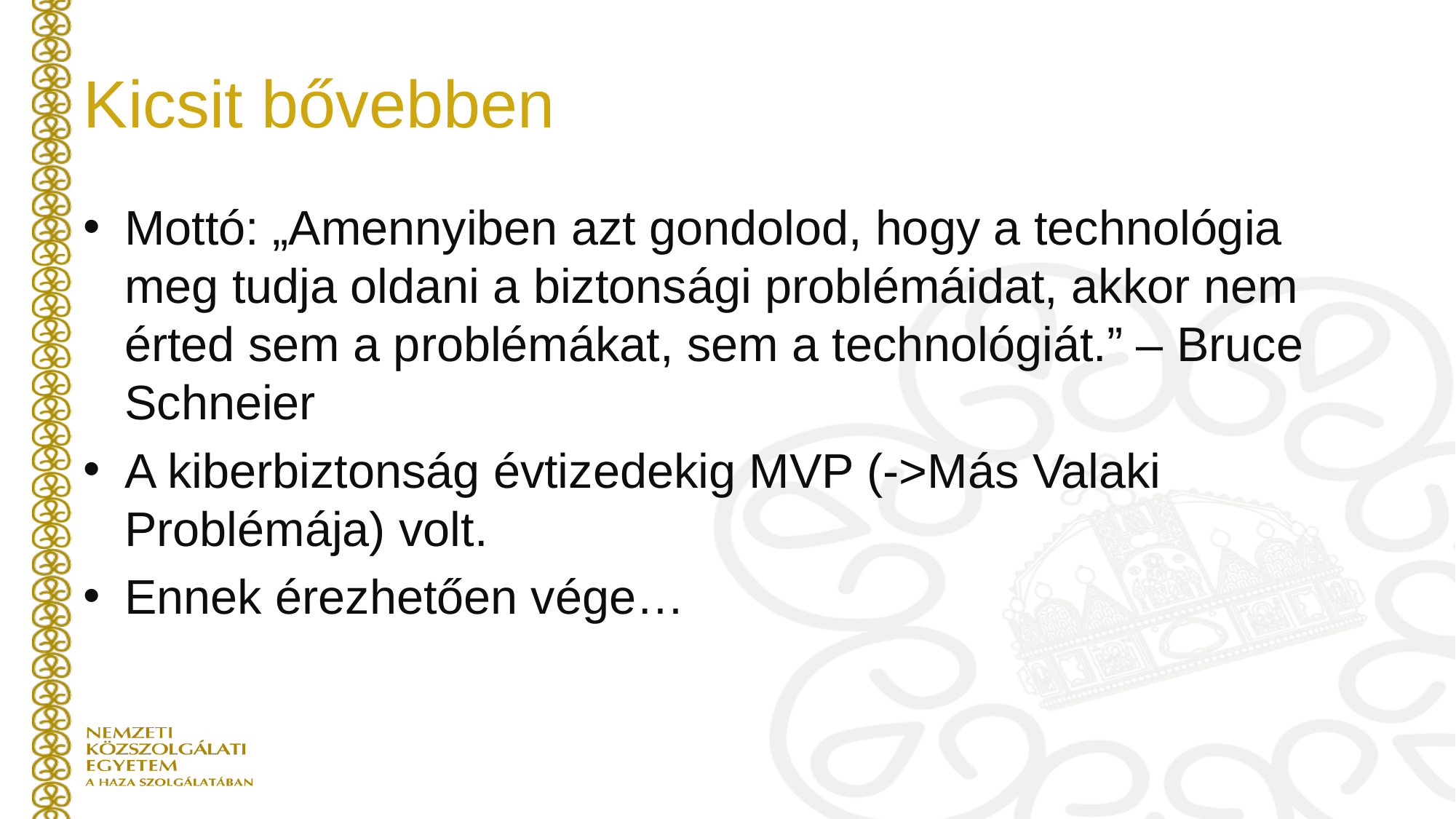

# Kicsit bővebben
Mottó: „Amennyiben azt gondolod, hogy a technológia meg tudja oldani a biztonsági problémáidat, akkor nem érted sem a problémákat, sem a technológiát.” – Bruce Schneier
A kiberbiztonság évtizedekig MVP (->Más Valaki Problémája) volt.
Ennek érezhetően vége…